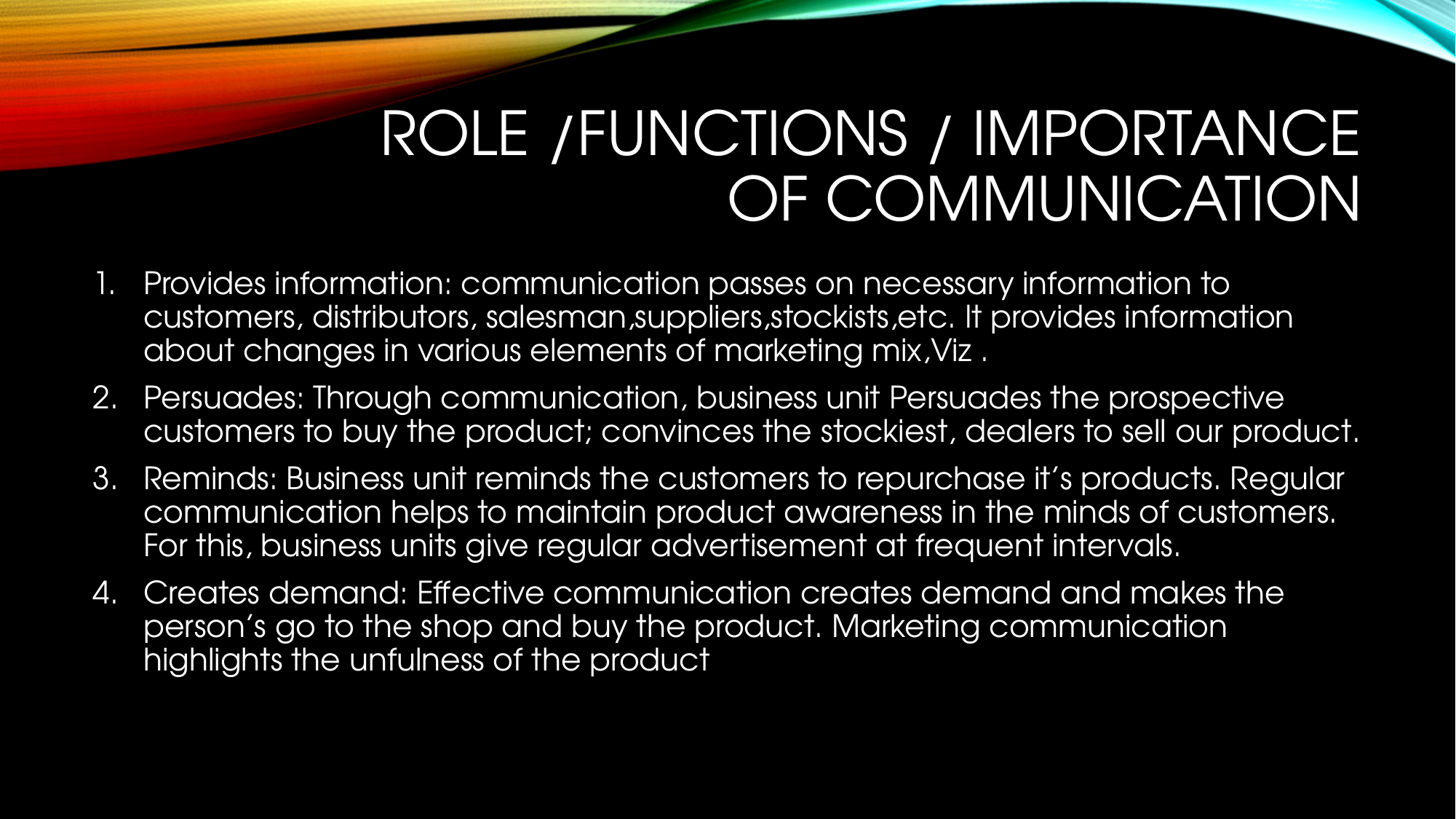

# Role /Functions / Importance of communication
Provides information: communication passes on necessary information to customers, distributors, salesman,suppliers,stockists,etc. It provides information about changes in various elements of marketing mix,Viz .
Persuades: Through communication, business unit Persuades the prospective customers to buy the product; convinces the stockiest, dealers to sell our product.
Reminds: Business unit reminds the customers to repurchase it’s products. Regular communication helps to maintain product awareness in the minds of customers. For this, business units give regular advertisement at frequent intervals.
Creates demand: Effective communication creates demand and makes the person’s go to the shop and buy the product. Marketing communication highlights the unfulness of the product